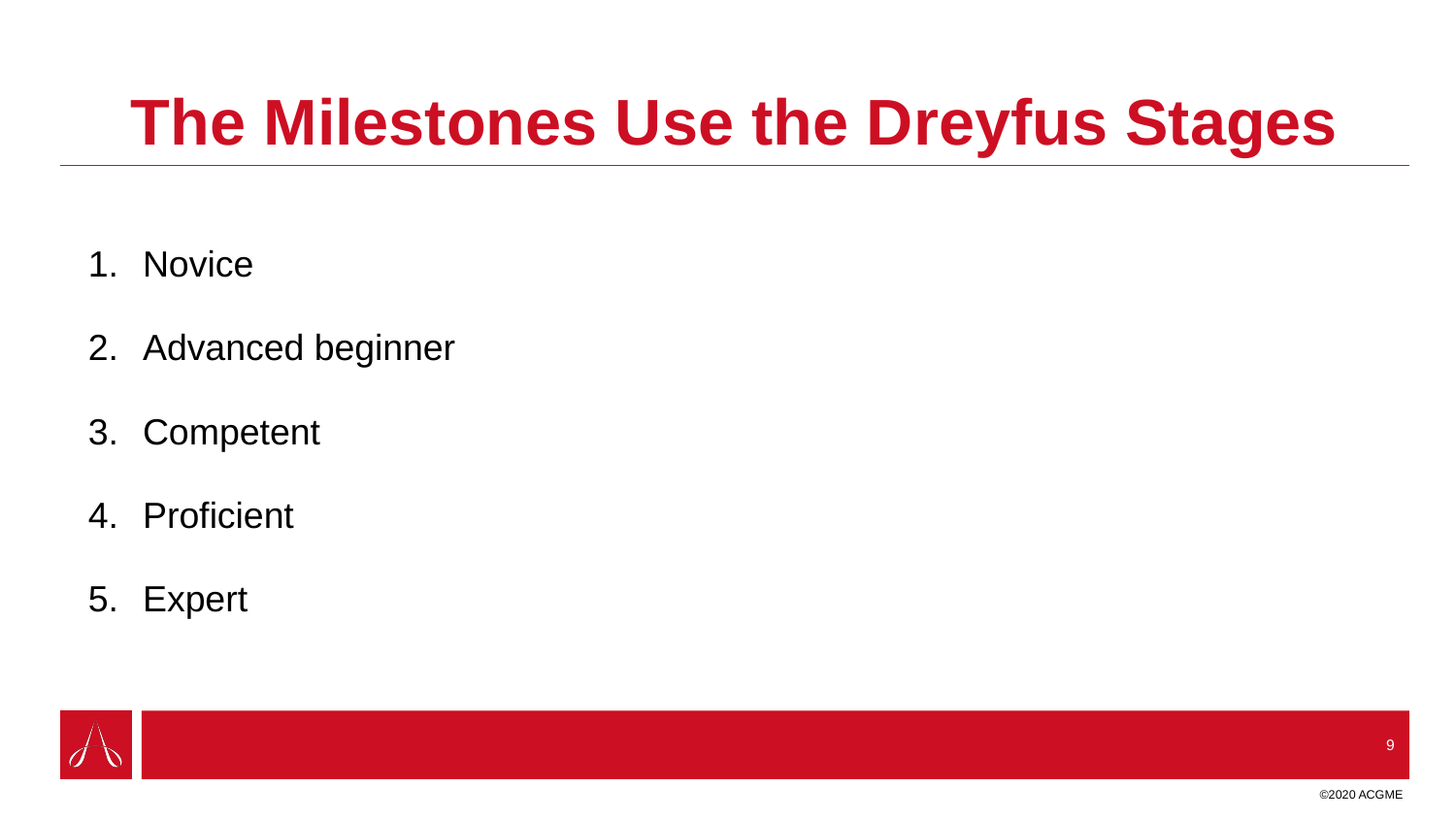

# The Milestones Use the Dreyfus Stages
Novice
Advanced beginner
Competent
Proficient
Expert
9